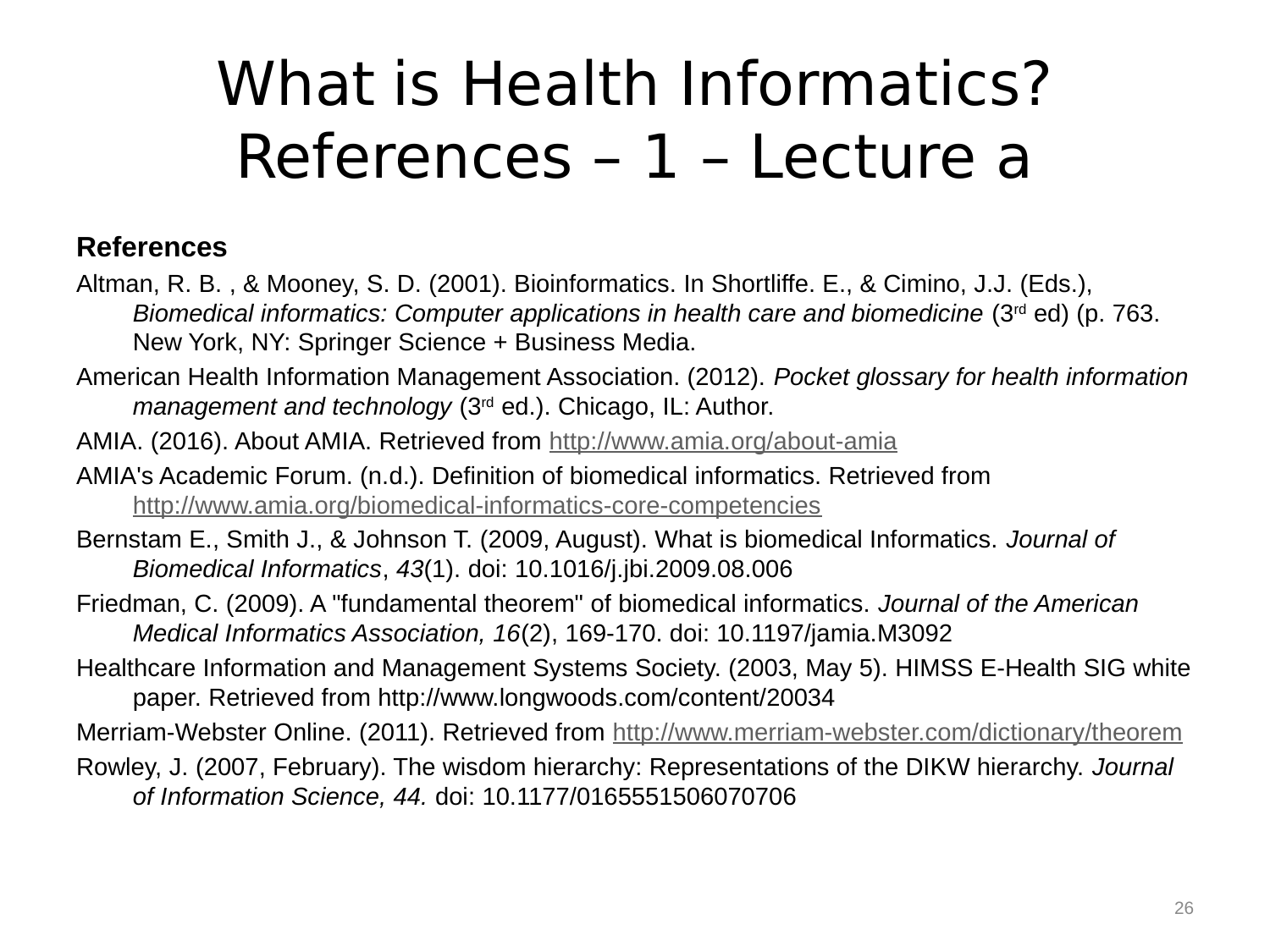

# What is Health Informatics? References – 1 – Lecture a
References
Altman, R. B. , & Mooney, S. D. (2001). Bioinformatics. In Shortliffe. E., & Cimino, J.J. (Eds.), Biomedical informatics: Computer applications in health care and biomedicine (3rd ed) (p. 763. New York, NY: Springer Science + Business Media.
American Health Information Management Association. (2012). Pocket glossary for health information management and technology (3rd ed.). Chicago, IL: Author.
AMIA. (2016). About AMIA. Retrieved from http://www.amia.org/about-amia
AMIA's Academic Forum. (n.d.). Definition of biomedical informatics. Retrieved from http://www.amia.org/biomedical-informatics-core-competencies
Bernstam E., Smith J., & Johnson T. (2009, August). What is biomedical Informatics. Journal of Biomedical Informatics, 43(1). doi: 10.1016/j.jbi.2009.08.006
Friedman, C. (2009). A "fundamental theorem" of biomedical informatics. Journal of the American Medical Informatics Association, 16(2), 169-170. doi: 10.1197/jamia.M3092
Healthcare Information and Management Systems Society. (2003, May 5). HIMSS E-Health SIG white paper. Retrieved from http://www.longwoods.com/content/20034
Merriam-Webster Online. (2011). Retrieved from http://www.merriam-webster.com/dictionary/theorem
Rowley, J. (2007, February). The wisdom hierarchy: Representations of the DIKW hierarchy. Journal of Information Science, 44. doi: 10.1177/0165551506070706

26